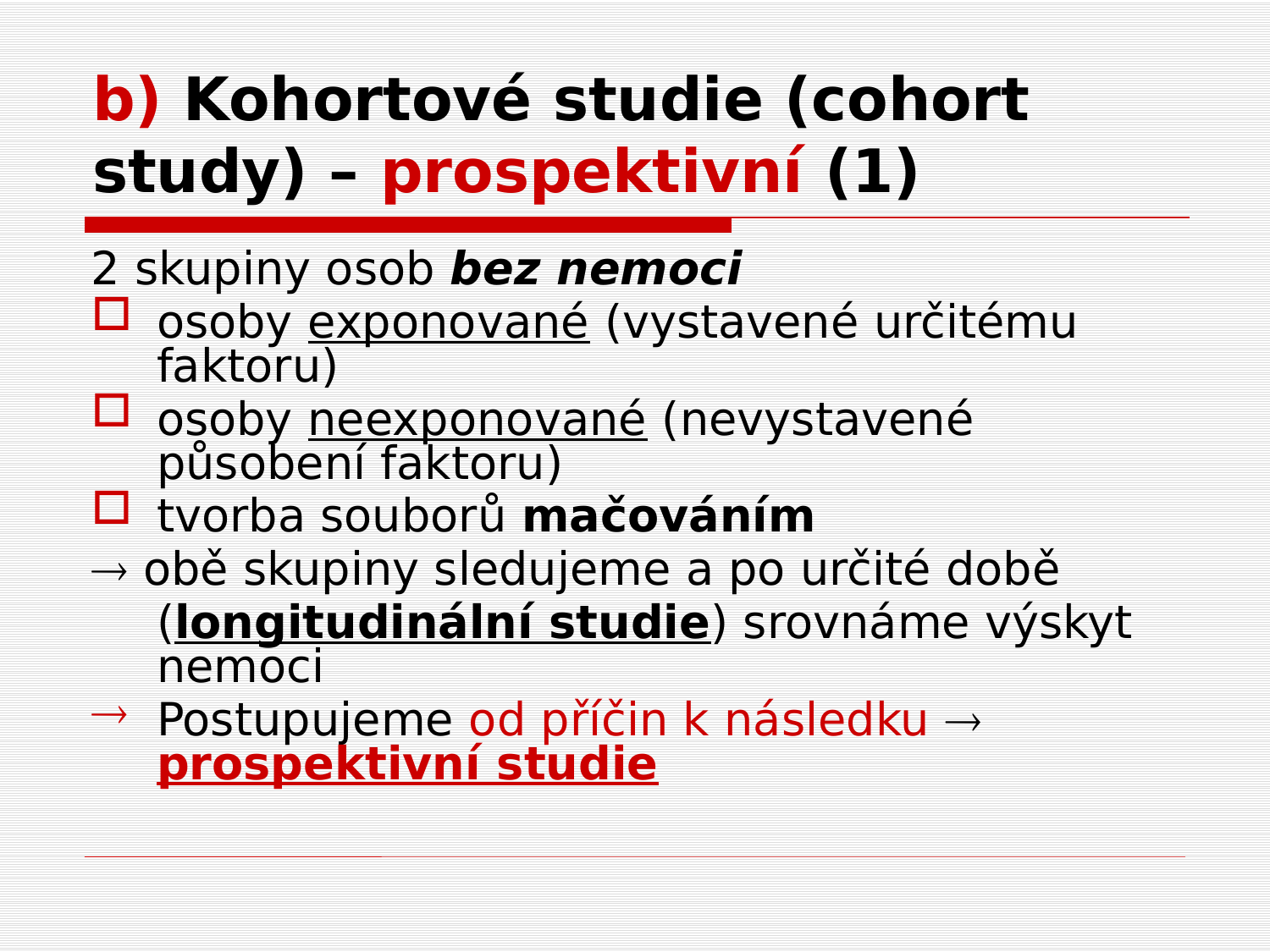

# b) Kohortové studie (cohort study) – prospektivní (1)
2 skupiny osob bez nemoci
osoby exponované (vystavené určitému faktoru)
osoby neexponované (nevystavené působení faktoru)
tvorba souborů mačováním
→ obě skupiny sledujeme a po určité době
	(longitudinální studie) srovnáme výskyt nemoci
Postupujeme od příčin k následku → prospektivní studie